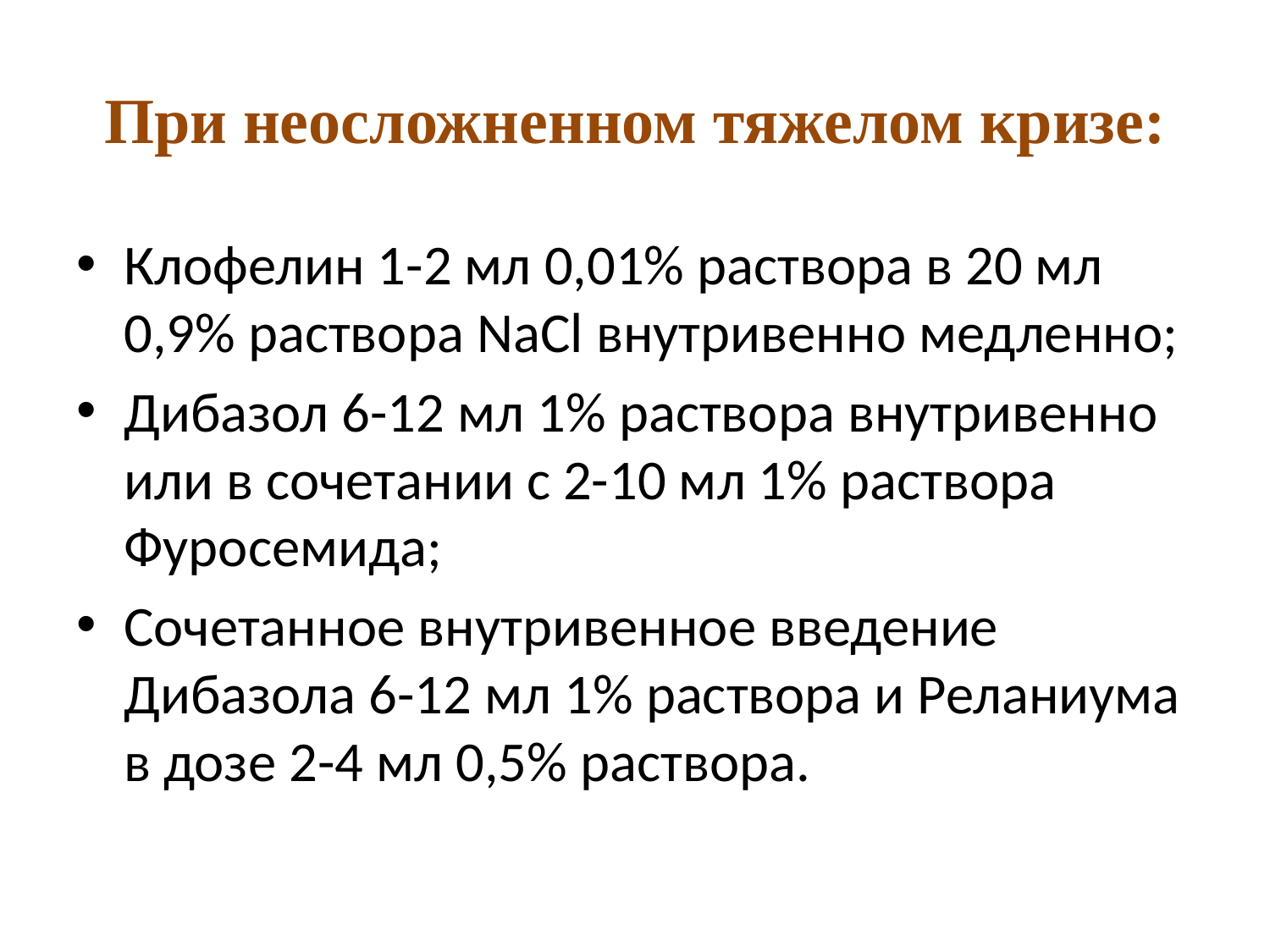

# При неосложненном тяжелом кризе:
Клофелин 1-2 мл 0,01% раствора в 20 мл 0,9% раствора NaCl внутривенно медленно;
Дибазол 6-12 мл 1% раствора внутривенно или в сочетании с 2-10 мл 1% раствора Фуросемида;
Сочетанное внутривенное введение Дибазола 6-12 мл 1% раствора и Реланиума в дозе 2-4 мл 0,5% раствора.